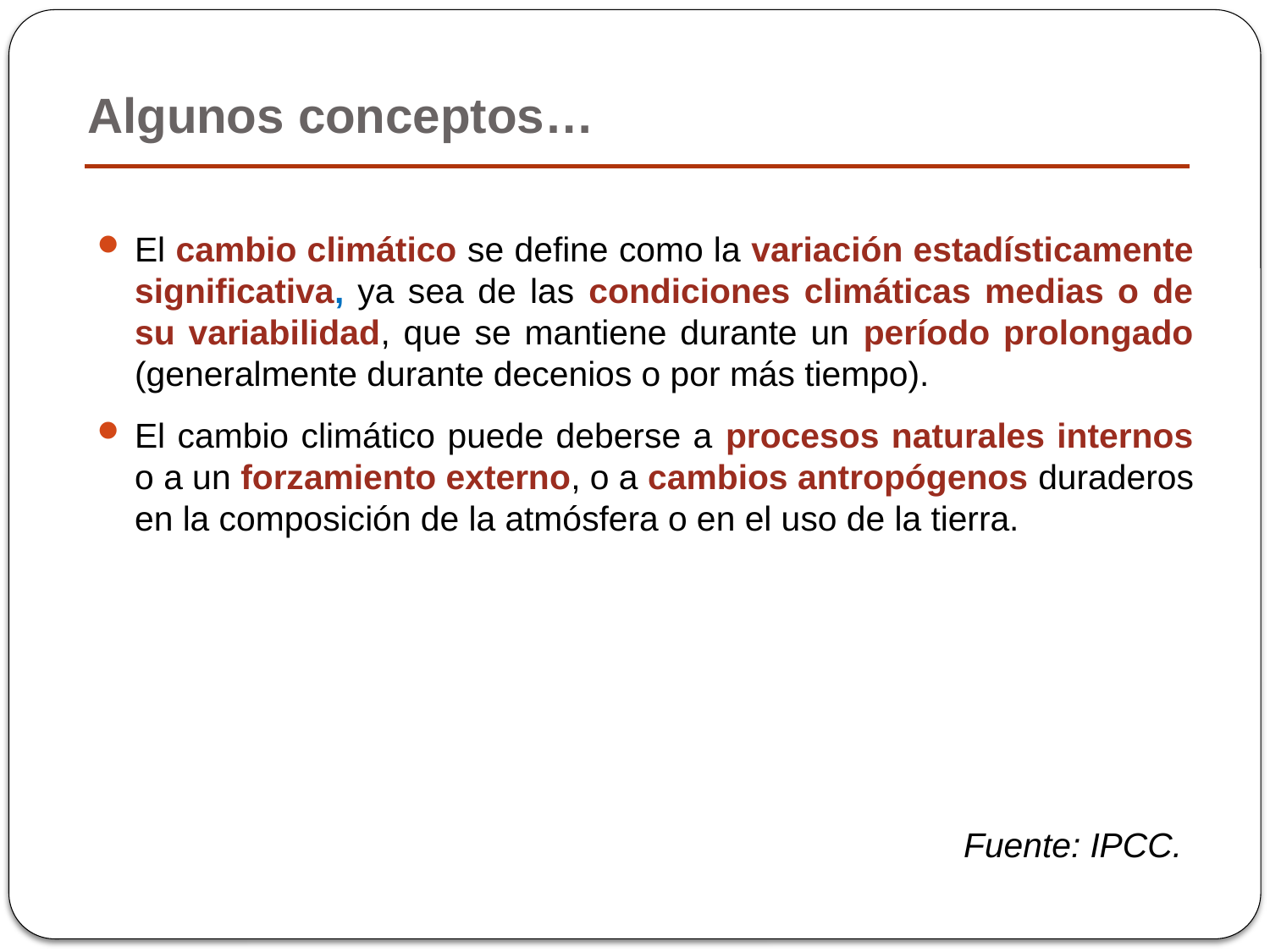

# Algunos conceptos…
El cambio climático se define como la variación estadísticamente significativa, ya sea de las condiciones climáticas medias o de su variabilidad, que se mantiene durante un período prolongado (generalmente durante decenios o por más tiempo).
El cambio climático puede deberse a procesos naturales internos o a un forzamiento externo, o a cambios antropógenos duraderos en la composición de la atmósfera o en el uso de la tierra.

Fuente: IPCC.